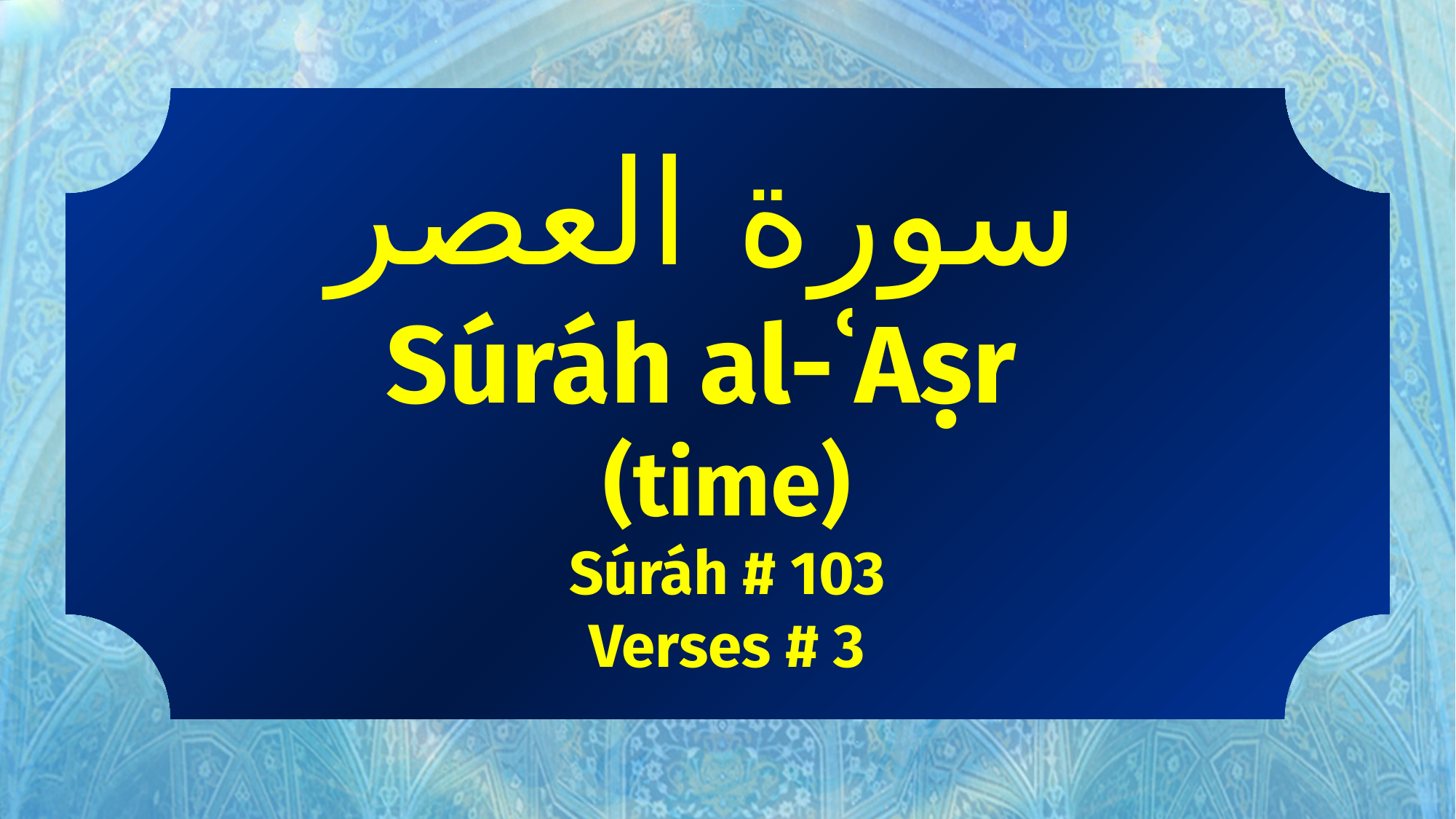

سورة العصر
Súráh al-ʿAṣr
(time)
Súráh # 103
Verses # 3